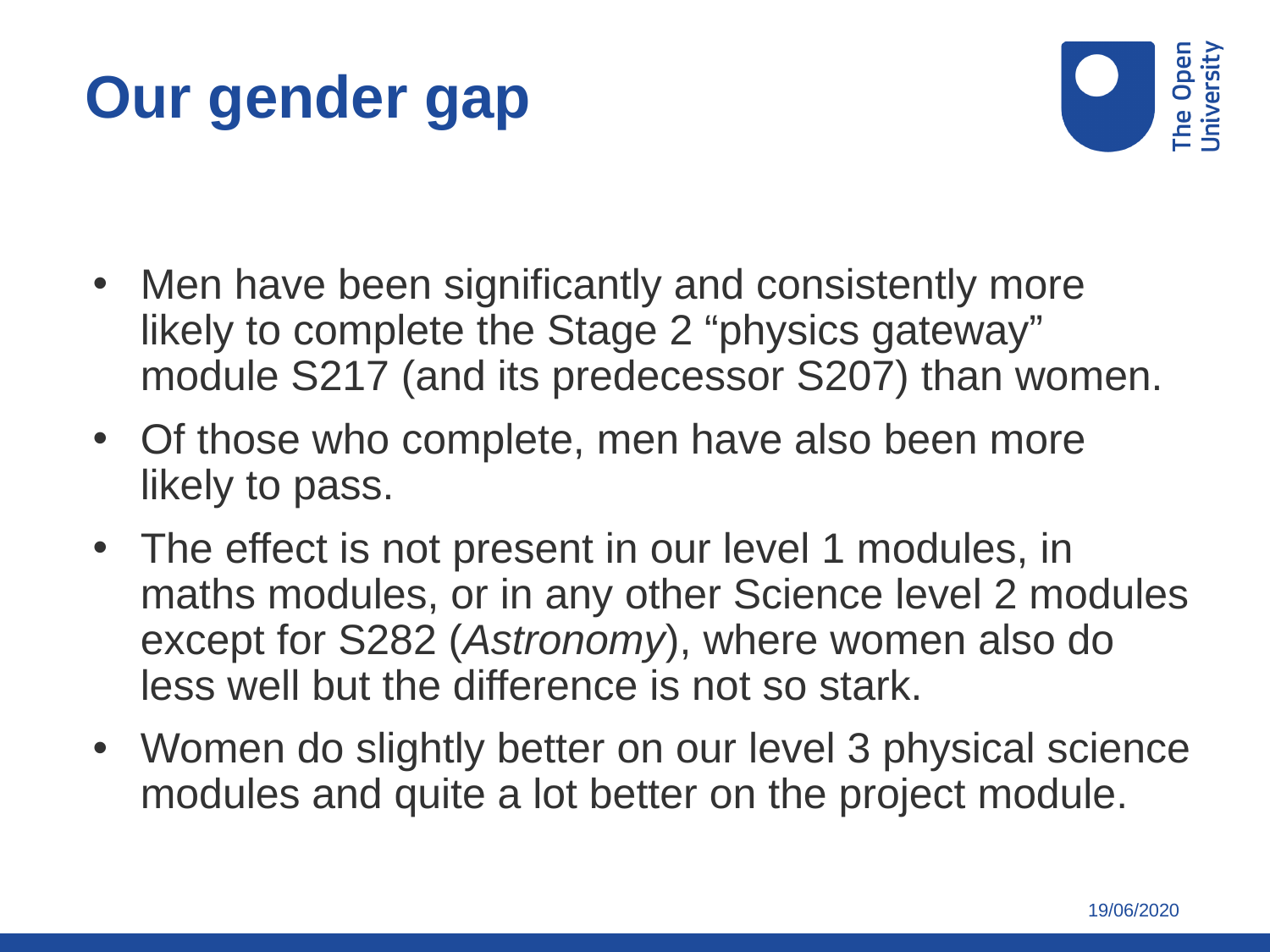

Our gender gap

Men have been significantly and consistently more likely to complete the Stage 2 “physics gateway” module S217 (and its predecessor S207) than women.
Of those who complete, men have also been more likely to pass.
The effect is not present in our level 1 modules, in maths modules, or in any other Science level 2 modules except for S282 (Astronomy), where women also do less well but the difference is not so stark.
Women do slightly better on our level 3 physical science modules and quite a lot better on the project module.